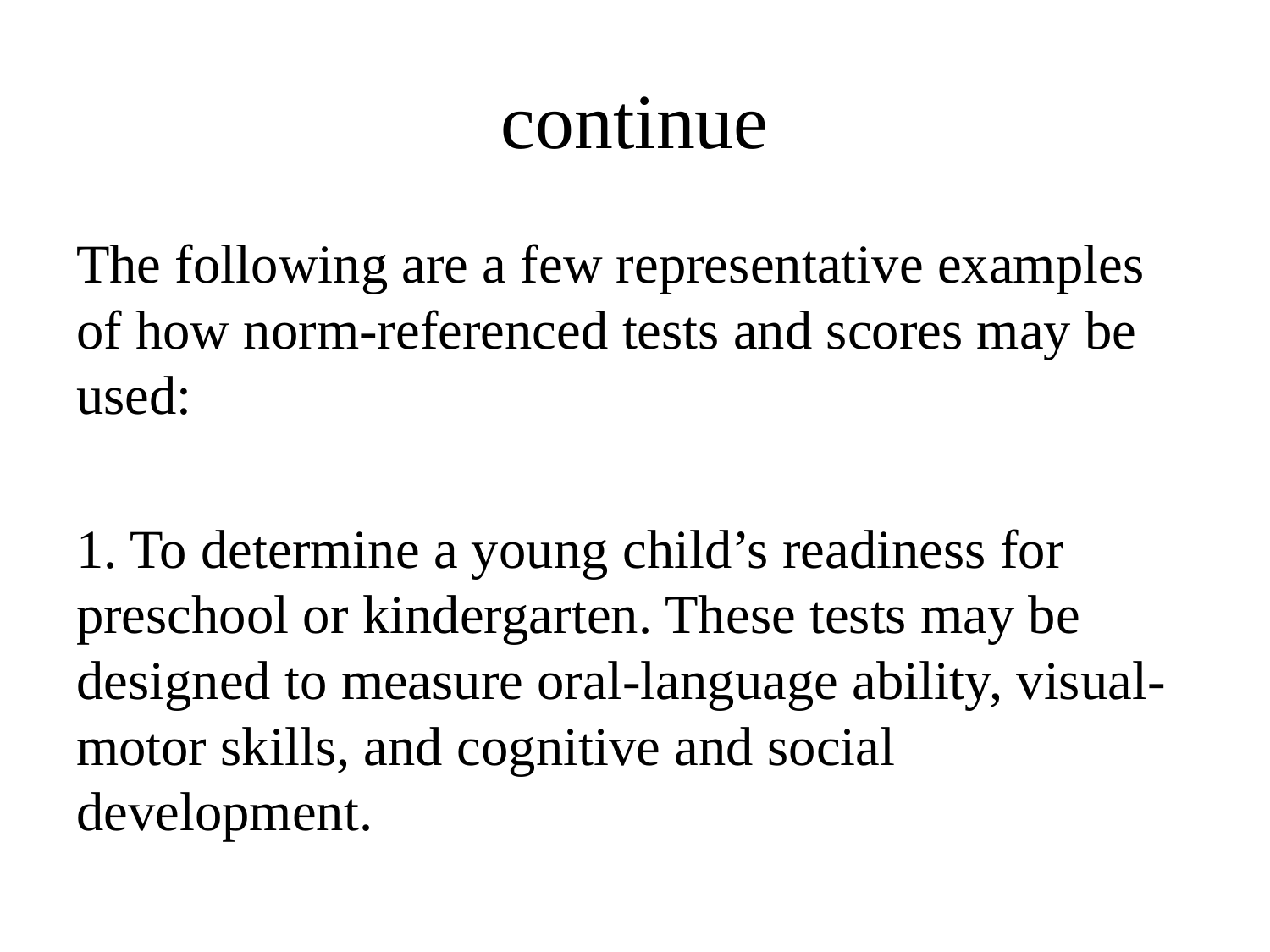

# continue
The following are a few representative examples of how norm-referenced tests and scores may be used:

1. To determine a young child’s readiness for preschool or kindergarten. These tests may be designed to measure oral-language ability, visual-motor skills, and cognitive and social development.